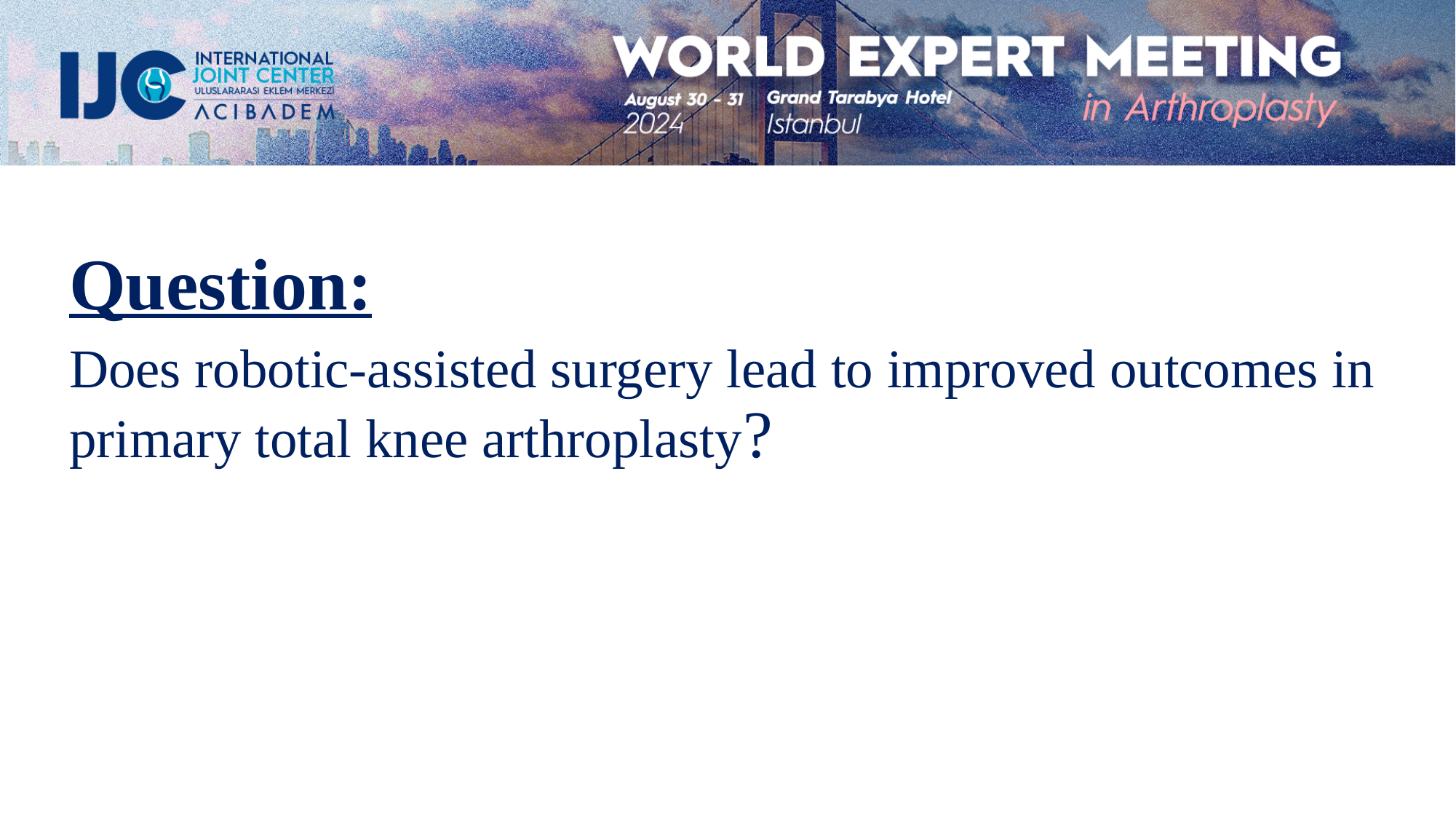

Question:
Does robotic-assisted surgery lead to improved outcomes in primary total knee arthroplasty?